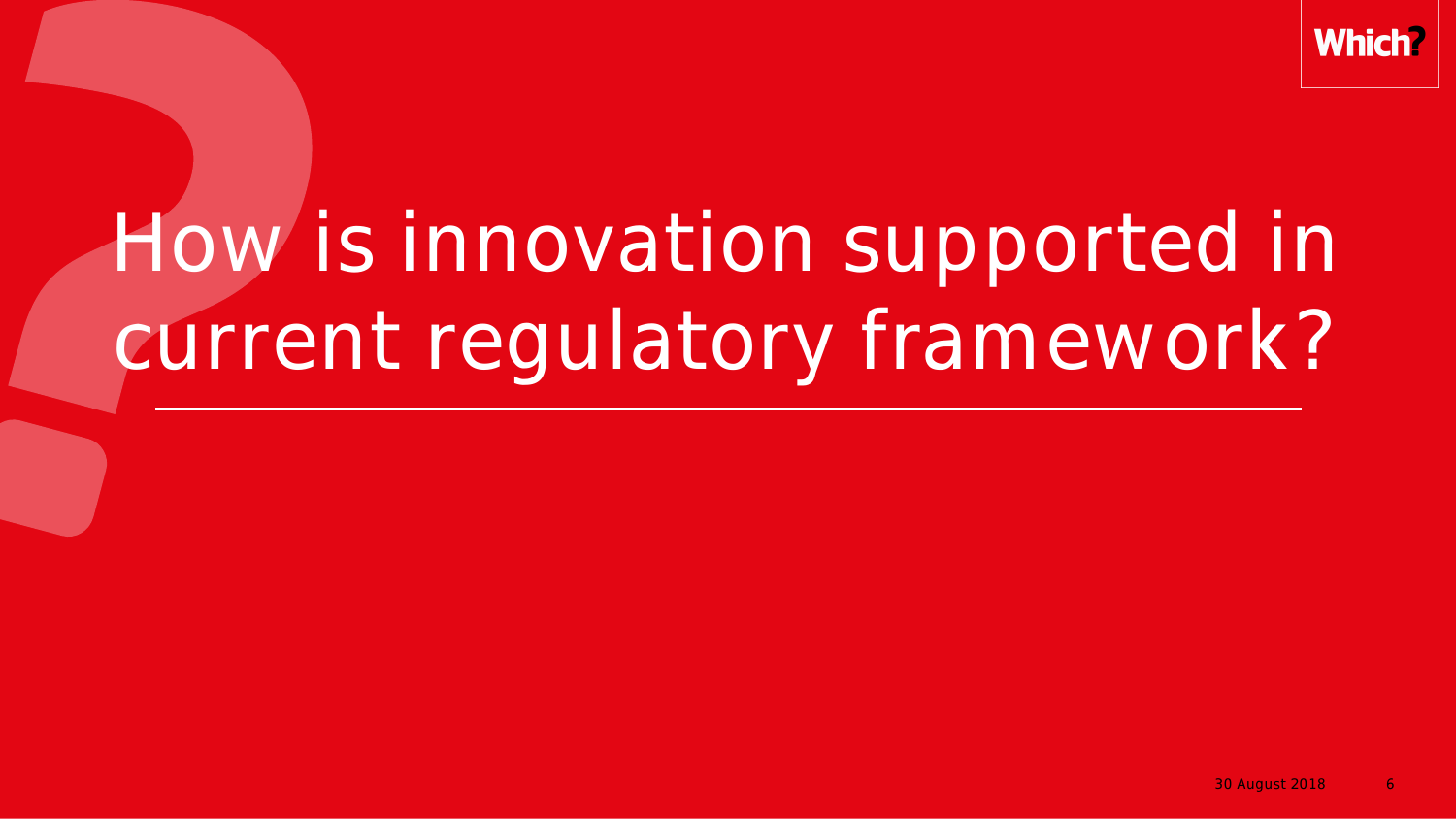

How is innovation supported in current regulatory framework?

6